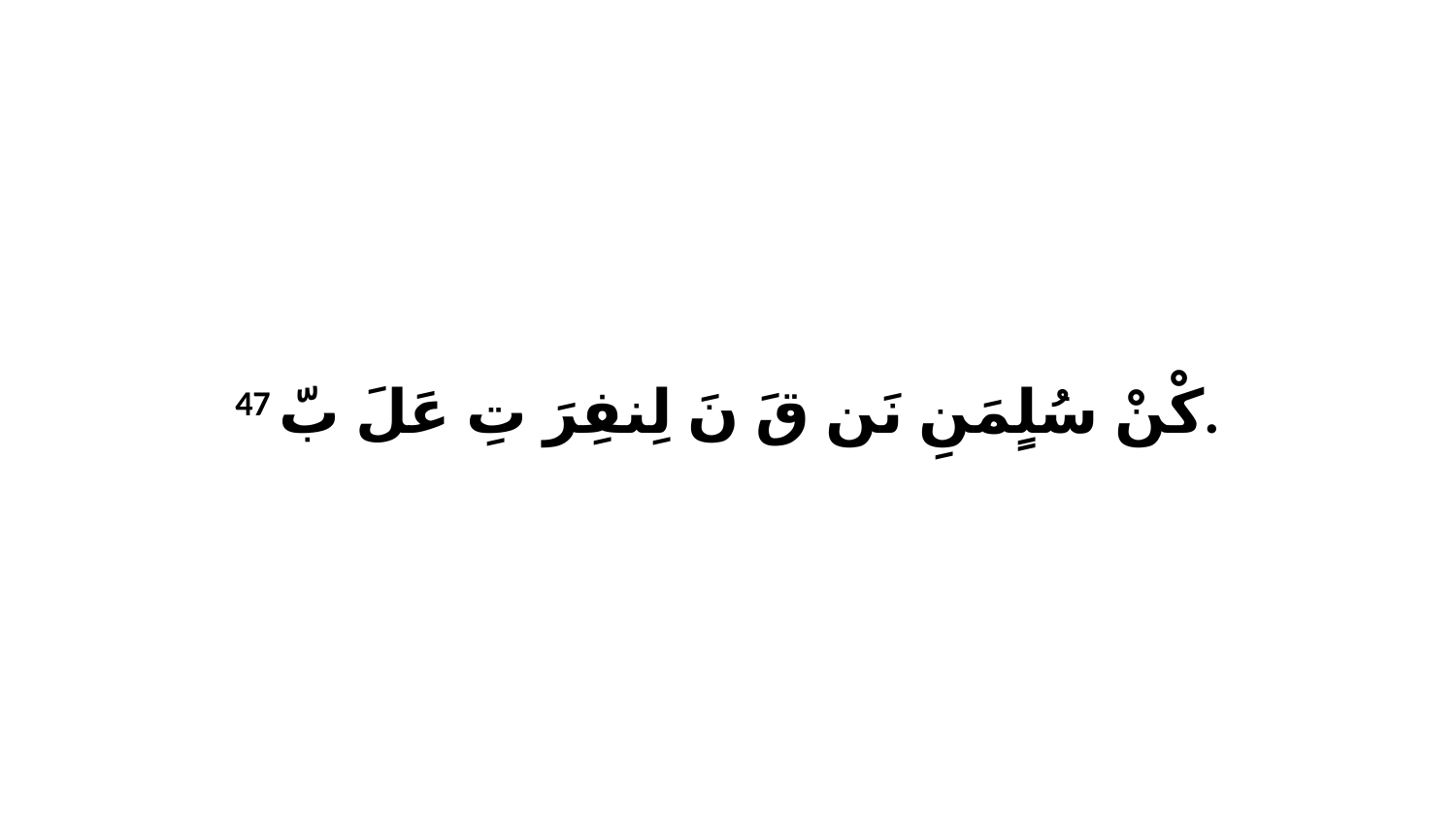

47 كْنْ سُلٍمَنِ نَن قَ نَ لِنفِرَ تِ عَلَ بّ.